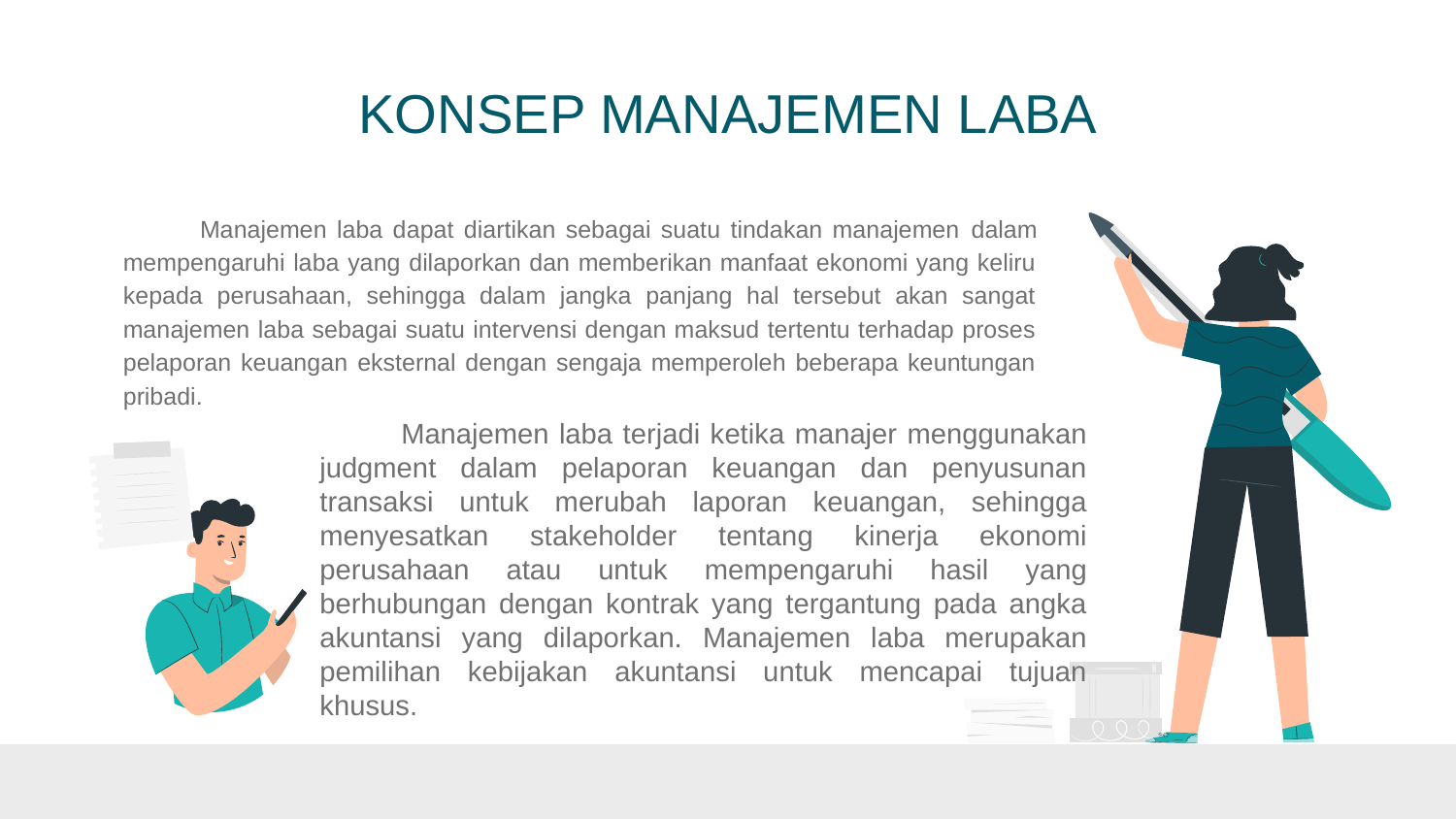

# KONSEP MANAJEMEN LABA
        Manajemen laba dapat diartikan sebagai suatu tindakan manajemen dalam mempengaruhi laba yang dilaporkan dan memberikan manfaat ekonomi yang keliru kepada perusahaan, sehingga dalam jangka panjang hal tersebut akan sangat manajemen laba sebagai suatu intervensi dengan maksud tertentu terhadap proses pelaporan keuangan eksternal dengan sengaja memperoleh beberapa keuntungan pribadi.

        Manajemen laba terjadi ketika manajer menggunakan judgment dalam pelaporan keuangan dan penyusunan transaksi untuk merubah laporan keuangan, sehingga menyesatkan stakeholder tentang kinerja ekonomi perusahaan atau untuk mempengaruhi hasil yang berhubungan dengan kontrak yang tergantung pada angka akuntansi yang dilaporkan. Manajemen laba merupakan pemilihan kebijakan akuntansi untuk mencapai tujuan khusus.